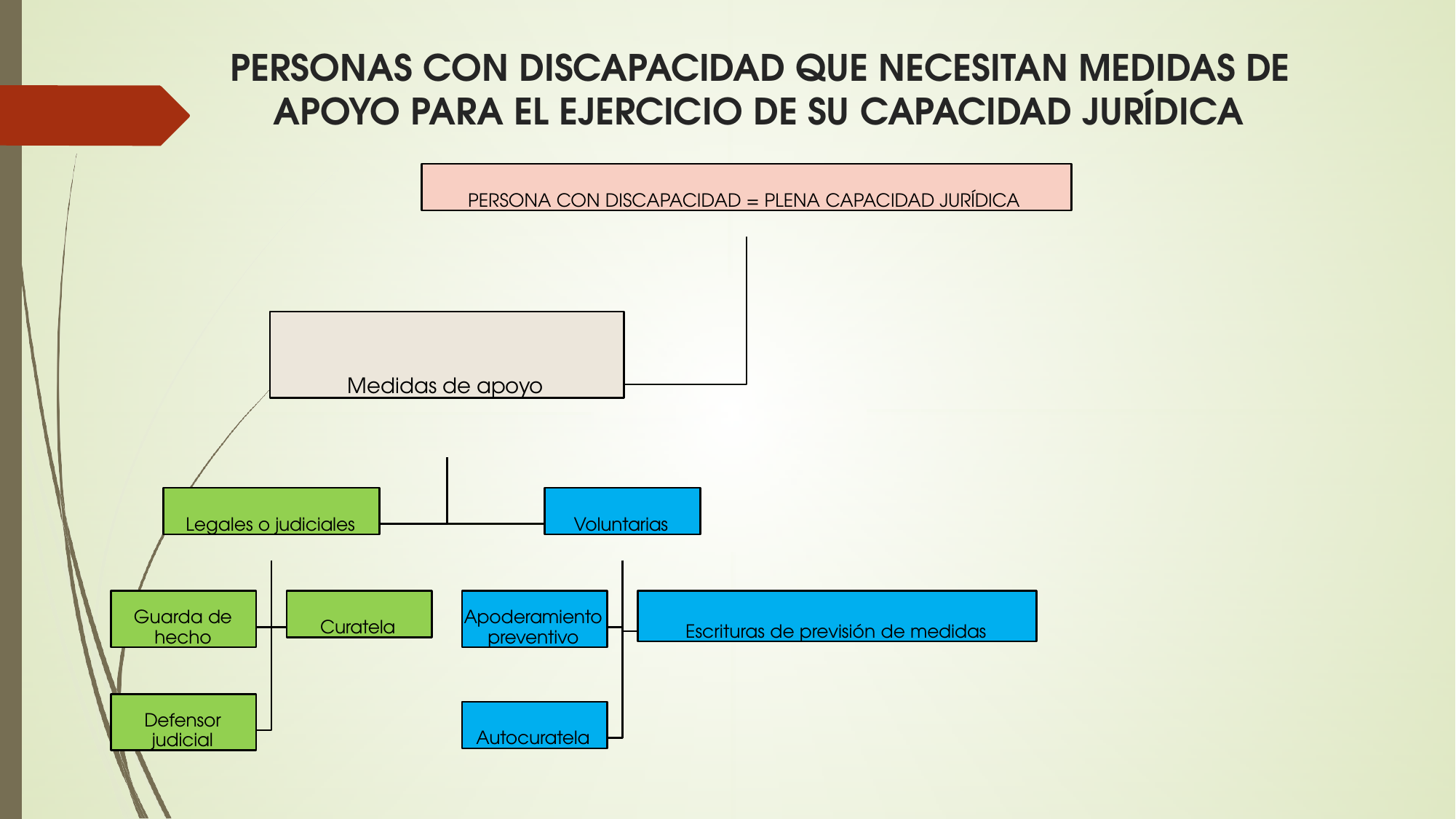

# PERSONAS CON DISCAPACIDAD QUE NECESITAN MEDIDAS DE APOYO PARA EL EJERCICIO DE SU CAPACIDAD JURÍDICA

PERSONA CON DISCAPACIDAD = PLENA CAPACIDAD JURÍDICA

Medidas de apoyo

Legales o judiciales

Voluntarias

Guarda de hecho

Curatela
Apoderamiento preventivo

Escrituras de previsión de medidas
Defensor judicial

Autocuratela